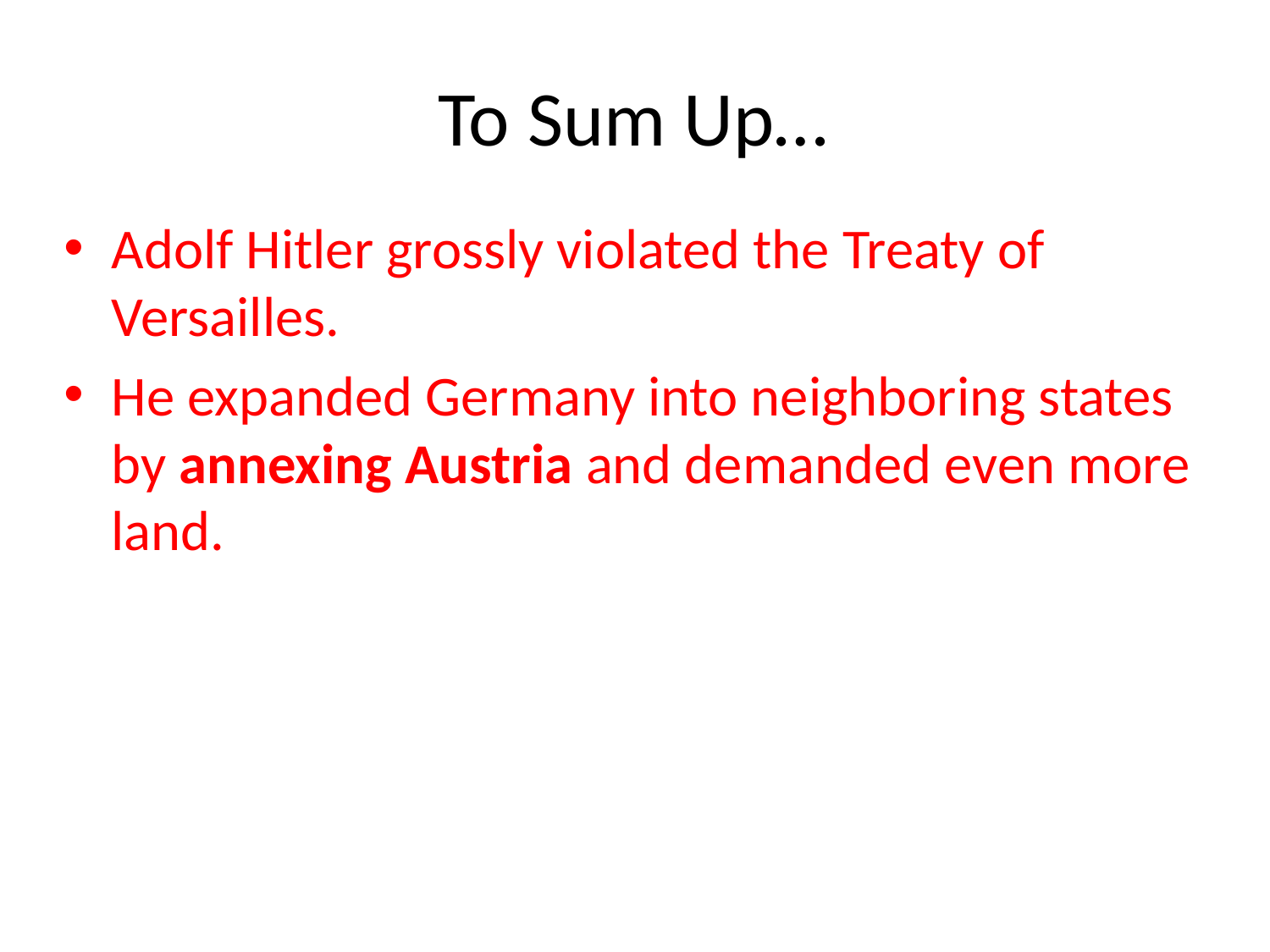

# To Sum Up…
Adolf Hitler grossly violated the Treaty of Versailles.
He expanded Germany into neighboring states by annexing Austria and demanded even more land.